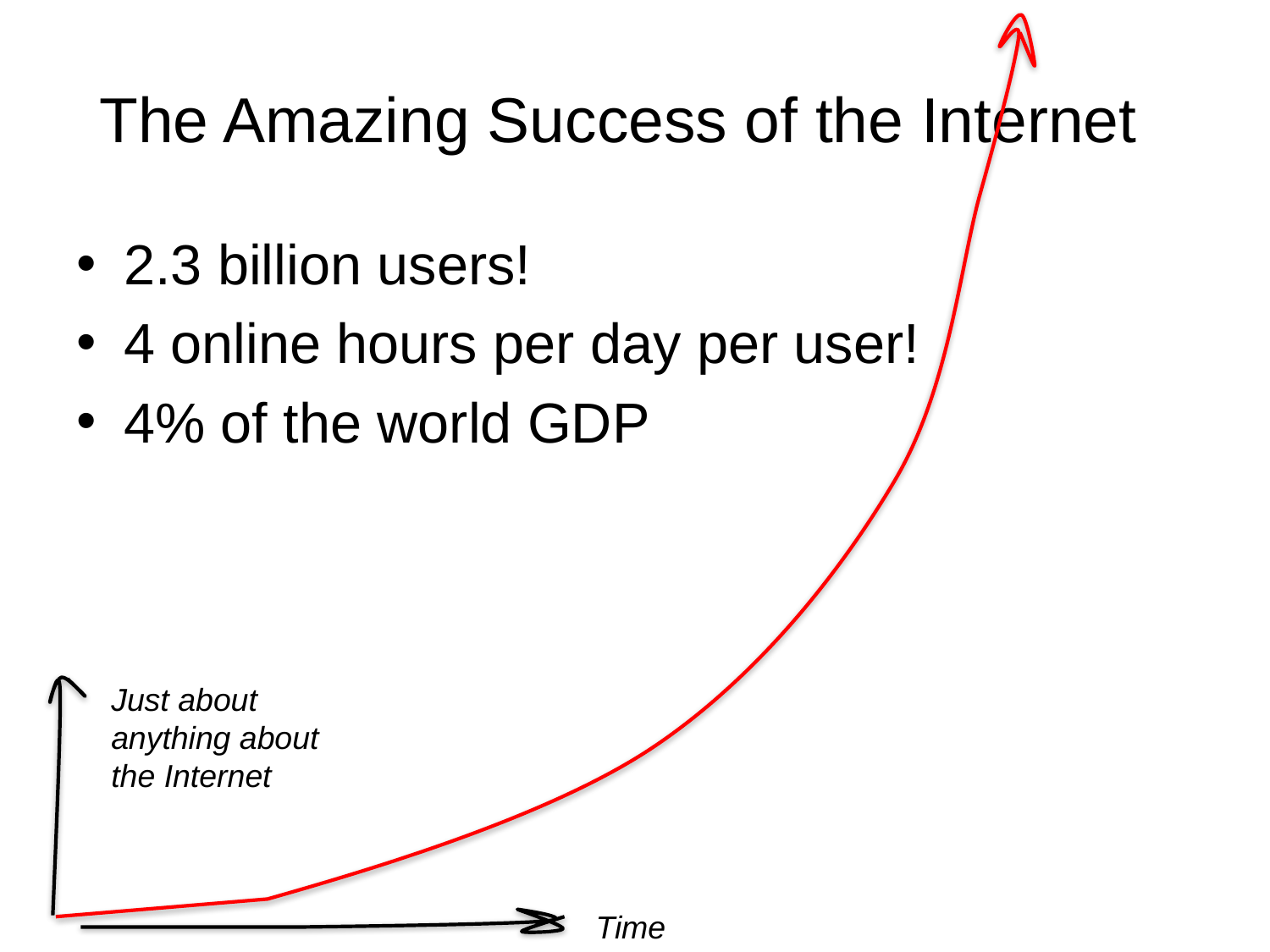

# The Amazing Success of the Internet
2.3 billion users!
4 online hours per day per user!
4% of the world GDP
Just about anything about  the Internet

Time